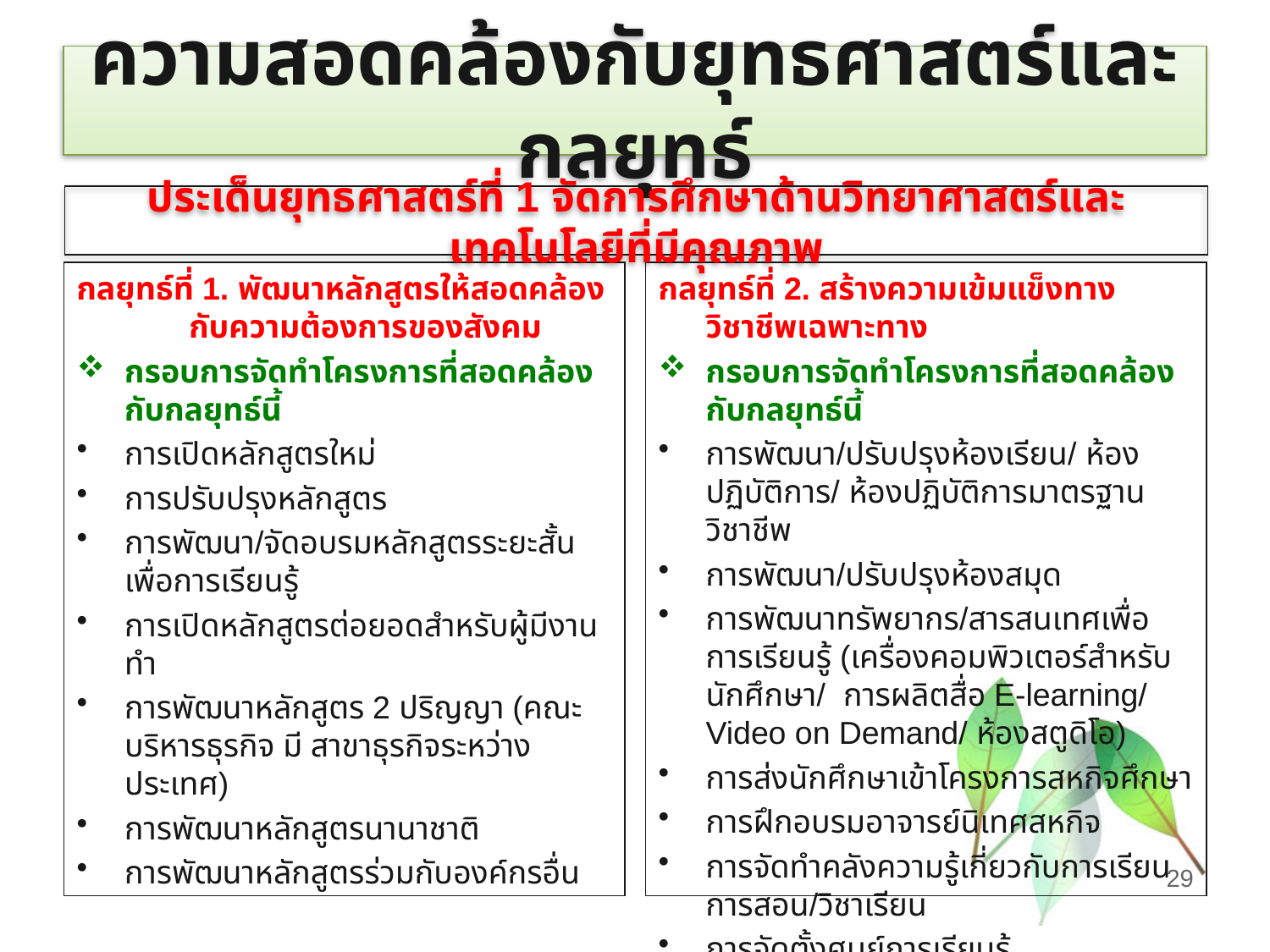

# ความสอดคล้องกับยุทธศาสตร์และกลยุทธ์
ประเด็นยุทธศาสตร์ที่ 1 จัดการศึกษาด้านวิทยาศาสตร์และเทคโนโลยีที่มีคุณภาพ
กลยุทธ์ที่ 1. พัฒนาหลักสูตรให้สอดคล้องกับความต้องการของสังคม
กรอบการจัดทำโครงการที่สอดคล้องกับกลยุทธ์นี้
การเปิดหลักสูตรใหม่
การปรับปรุงหลักสูตร
การพัฒนา/จัดอบรมหลักสูตรระยะสั้นเพื่อการเรียนรู้
การเปิดหลักสูตรต่อยอดสำหรับผู้มีงานทำ
การพัฒนาหลักสูตร 2 ปริญญา (คณะบริหารธุรกิจ มี สาขาธุรกิจระหว่างประเทศ)
การพัฒนาหลักสูตรนานาชาติ
การพัฒนาหลักสูตรร่วมกับองค์กรอื่น

กลยุทธ์ที่ 2. สร้างความเข้มแข็งทางวิชาชีพเฉพาะทาง
กรอบการจัดทำโครงการที่สอดคล้องกับกลยุทธ์นี้
การพัฒนา/ปรับปรุงห้องเรียน/ ห้องปฏิบัติการ/ ห้องปฏิบัติการมาตรฐานวิชาชีพ
การพัฒนา/ปรับปรุงห้องสมุด
การพัฒนาทรัพยากร/สารสนเทศเพื่อการเรียนรู้ (เครื่องคอมพิวเตอร์สำหรับนักศึกษา/  การผลิตสื่อ E-learning/ Video on Demand/ ห้องสตูดิโอ)
การส่งนักศึกษาเข้าโครงการสหกิจศึกษา
การฝึกอบรมอาจารย์นิเทศสหกิจ
การจัดทำคลังความรู้เกี่ยวกับการเรียนการสอน/วิชาเรียน
การจัดตั้งศูนย์การเรียนรู้
การประกันคุณภาพการศึกษา
การเตรียมความพร้อม EdPEx
29